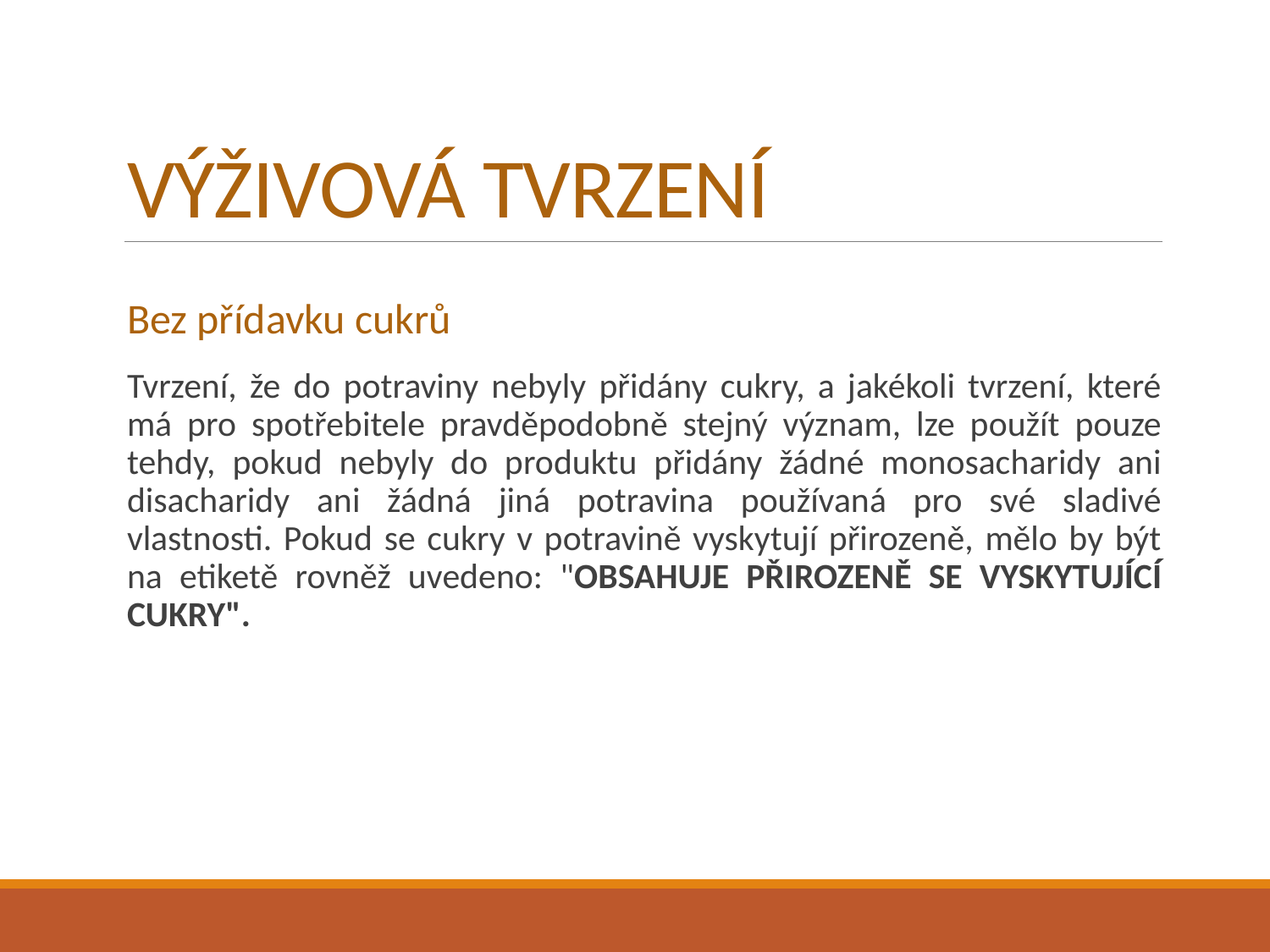

# VÝŽIVOVÁ TVRZENÍ
Bez přídavku cukrů
Tvrzení, že do potraviny nebyly přidány cukry, a jakékoli tvrzení, které má pro spotřebitele pravděpodobně stejný význam, lze použít pouze tehdy, pokud nebyly do produktu přidány žádné monosacharidy ani disacharidy ani žádná jiná potravina používaná pro své sladivé vlastnosti. Pokud se cukry v potravině vyskytují přirozeně, mělo by být na etiketě rovněž uvedeno: "OBSAHUJE PŘIROZENĚ SE VYSKYTUJÍCÍ CUKRY".